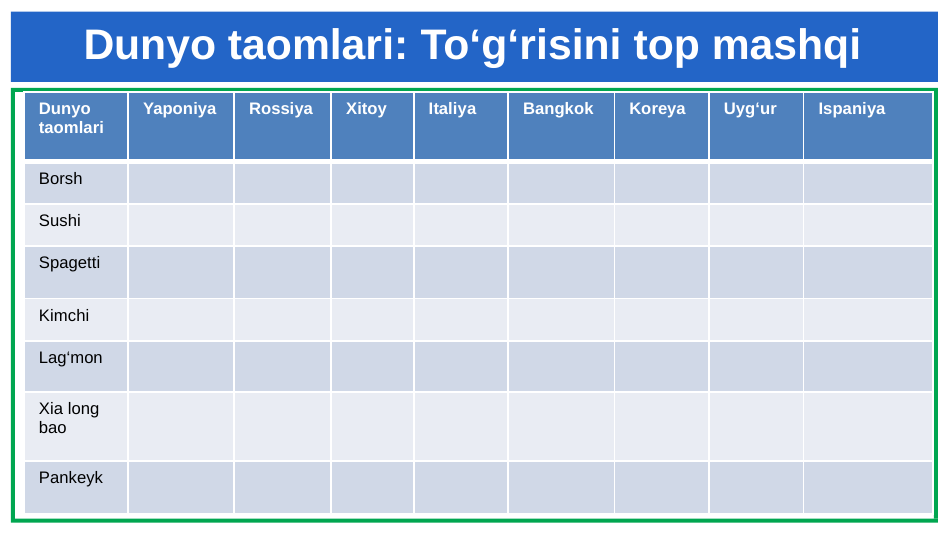

# Dunyo taomlari: To‘g‘risini top mashqi

| Dunyo taomlari | Yaponiya | Rossiya | Xitoy | Italiya | Bangkok | Koreya | Uyg‘ur | Ispaniya |
| --- | --- | --- | --- | --- | --- | --- | --- | --- |
| Borsh |  |  |  |  |  |  |  |  |
| Sushi |  |  |  |  |  |  |  |  |
| Spagetti |  |  |  |  |  |  |  |  |
| Kimchi |  |  |  |  |  |  |  |  |
| Lag‘mon |  |  |  |  |  |  |  |  |
| Xia long bao |  |  |  |  |  |  |  |  |
| Pankeyk |  |  |  |  |  |  |  |  |